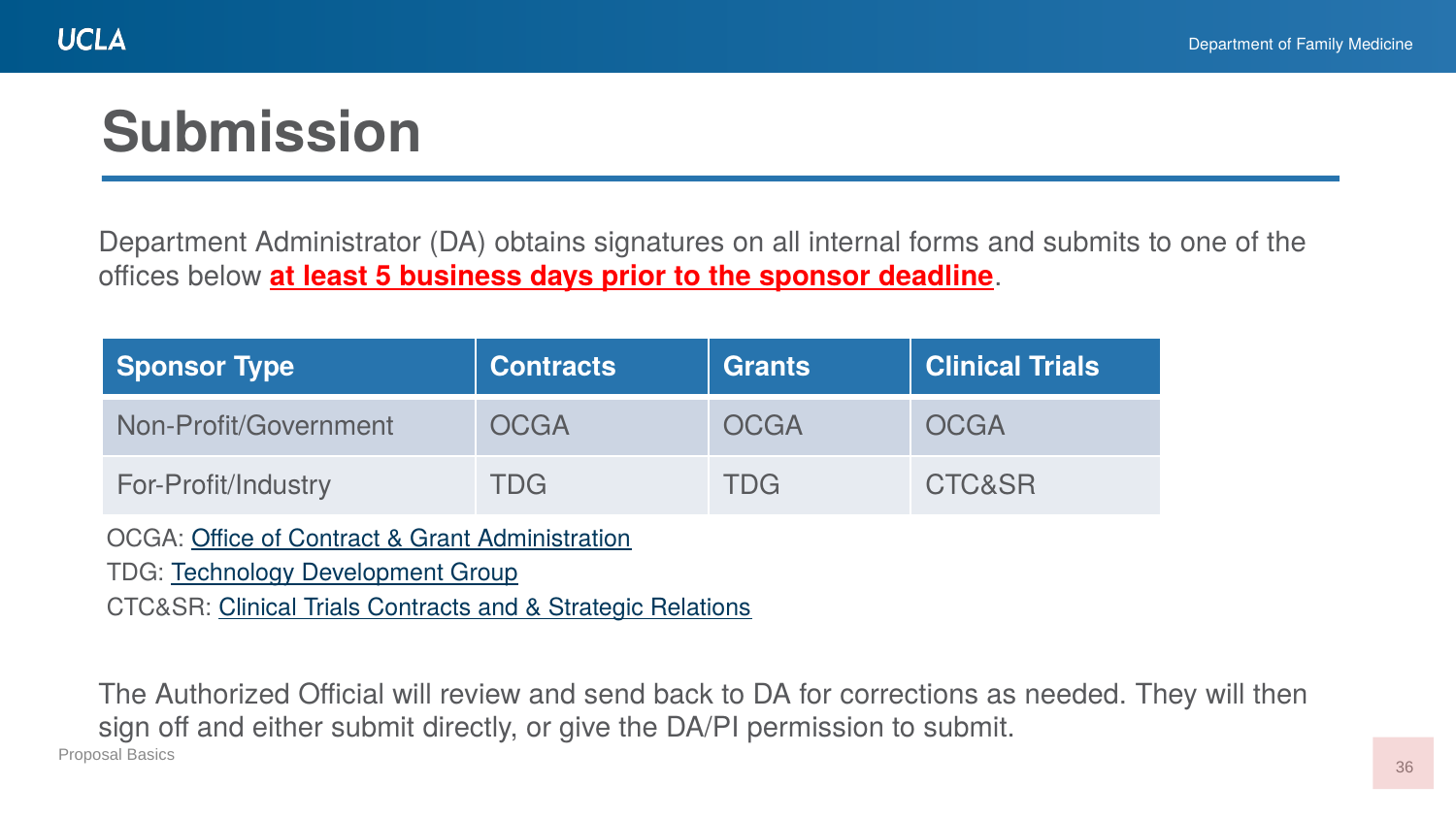

# Submission
Department Administrator (DA) obtains signatures on all internal forms and submits to one of the offices below at least 5 business days prior to the sponsor deadline.
| Sponsor Type | Contracts | Grants | Clinical Trials |
| --- | --- | --- | --- |
| Non-Profit/Government | OCGA | OCGA | OCGA |
| For-Profit/Industry | TDG | TDG | CTC&SR |
OCGA: Office of Contract & Grant Administration
TDG: Technology Development Group
CTC&SR: Clinical Trials Contracts and & Strategic Relations
The Authorized Official will review and send back to DA for corrections as needed. They will then sign off and either submit directly, or give the DA/PI permission to submit.

36